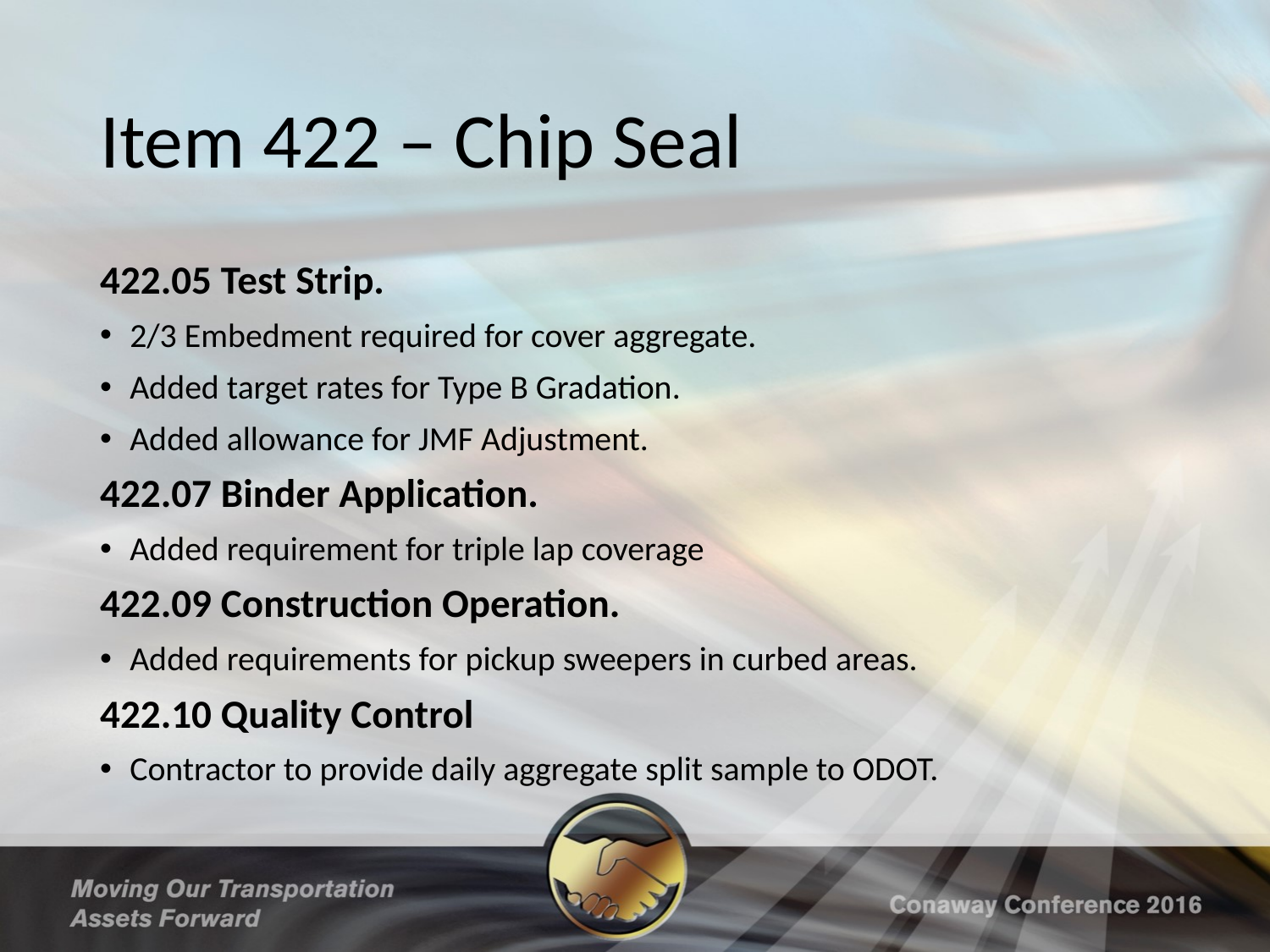

# Item 422 – Chip Seal
422.05 Test Strip.
2/3 Embedment required for cover aggregate.
Added target rates for Type B Gradation.
Added allowance for JMF Adjustment.
422.07 Binder Application.
Added requirement for triple lap coverage
422.09 Construction Operation.
Added requirements for pickup sweepers in curbed areas.
422.10 Quality Control
Contractor to provide daily aggregate split sample to ODOT.